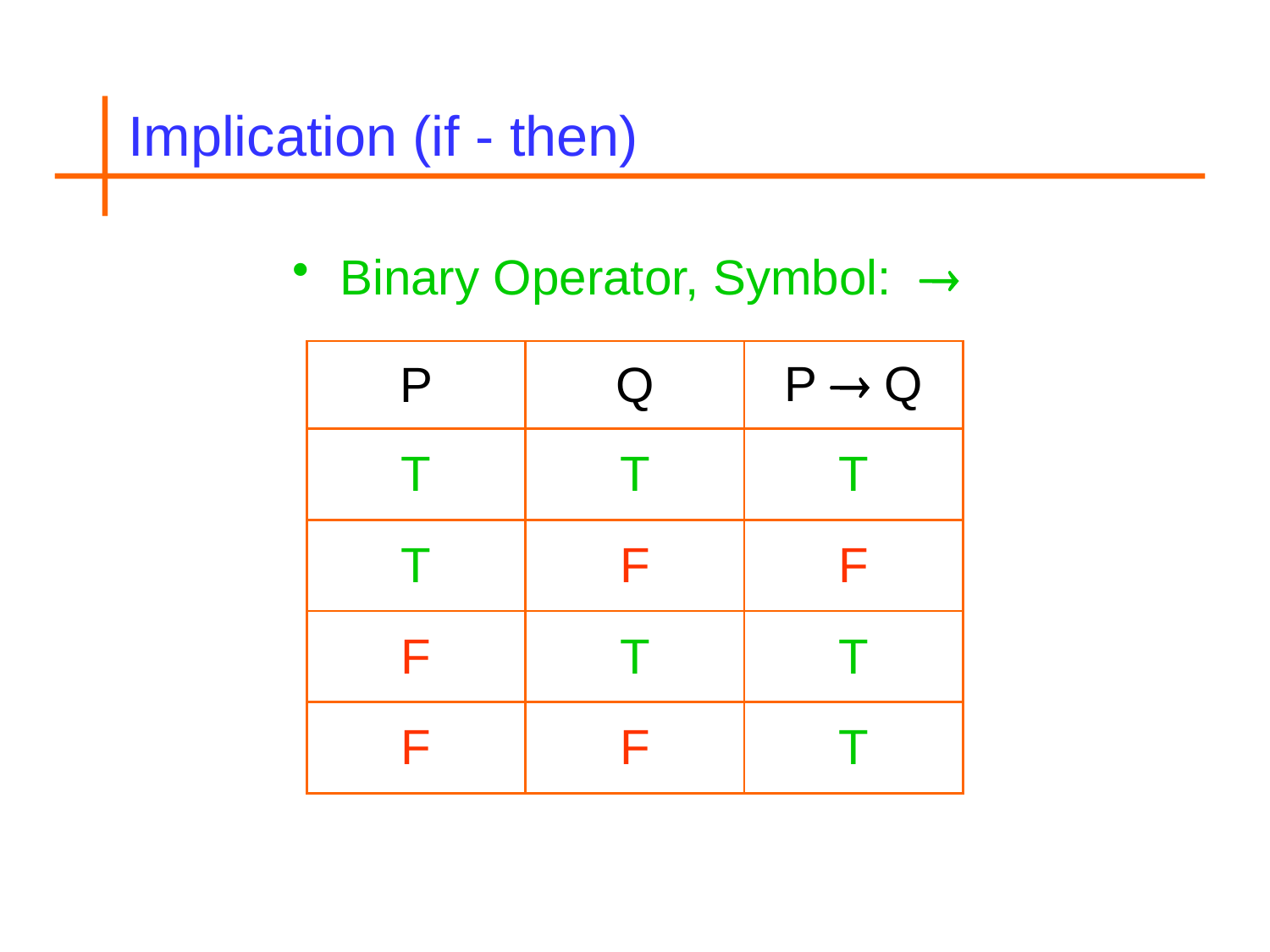

Implication (if - then)

Binary Operator, Symbol:  →
| P | Q | P → Q |
| --- | --- | --- |
| T | T | T |
| T | F | F |
| F | T | T |
| F | F | T |